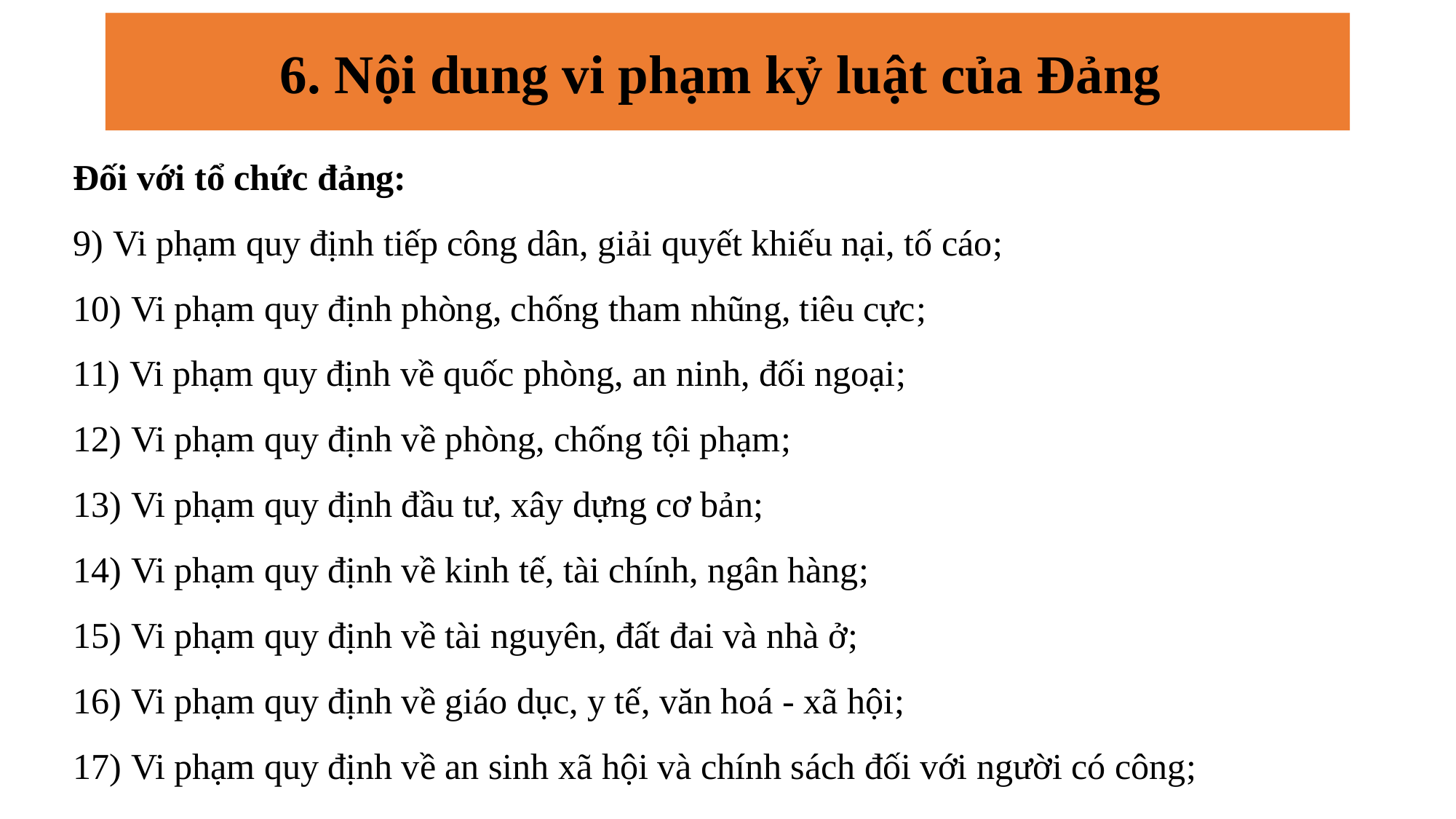

# 6. Nội dung vi phạm kỷ luật của Đảng
Đối với tổ chức đảng:
9) Vi phạm quy định tiếp công dân, giải quyết khiếu nại, tố cáo;
10) Vi phạm quy định phòng, chống tham nhũng, tiêu cực;
11) Vi phạm quy định về quốc phòng, an ninh, đối ngoại;
12) Vi phạm quy định về phòng, chống tội phạm;
13) Vi phạm quy định đầu tư, xây dựng cơ bản;
14) Vi phạm quy định về kinh tế, tài chính, ngân hàng;
15) Vi phạm quy định về tài nguyên, đất đai và nhà ở;
16) Vi phạm quy định về giáo dục, y tế, văn hoá - xã hội;
17) Vi phạm quy định về an sinh xã hội và chính sách đối với người có công;